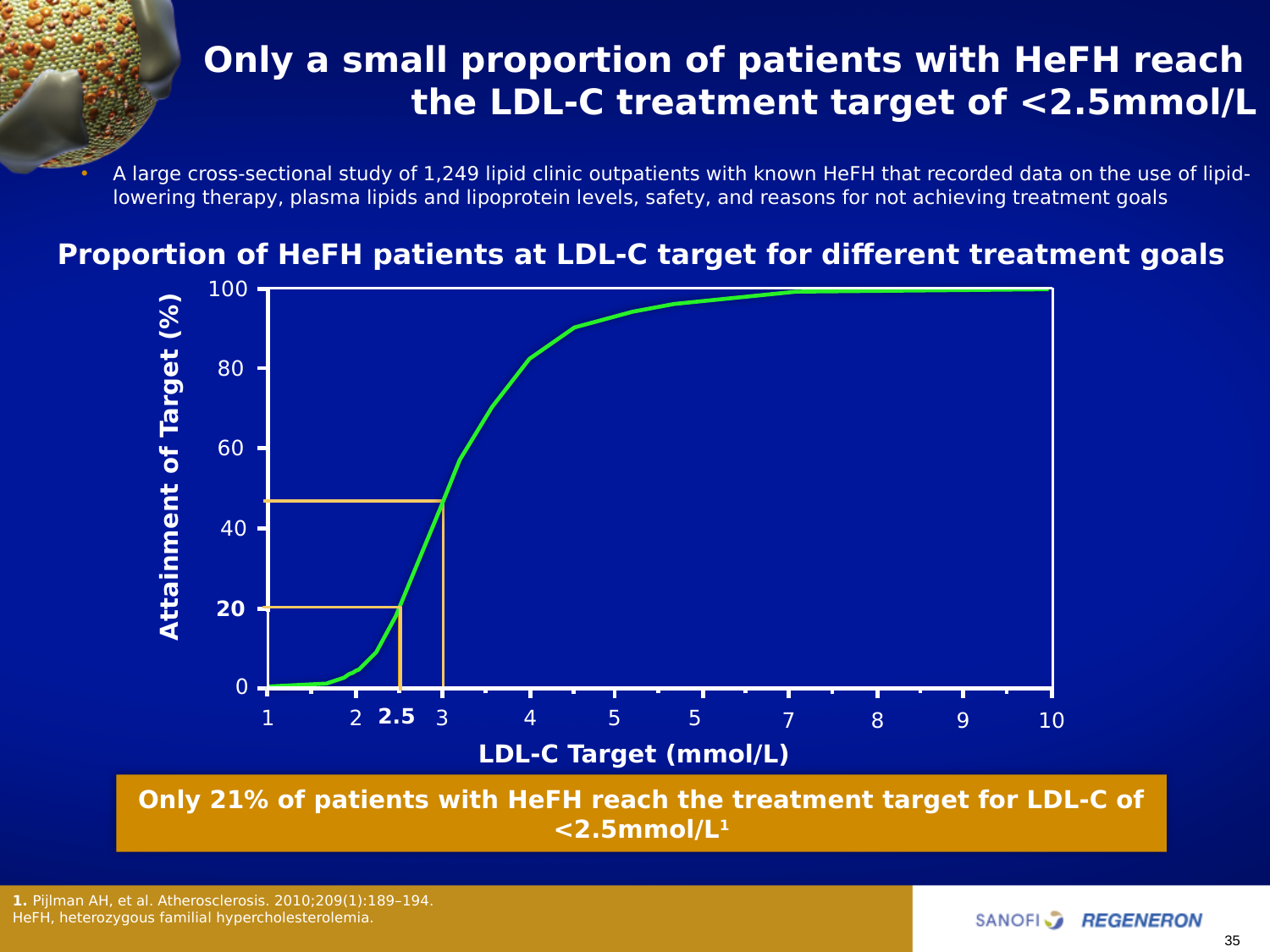

# Only a small proportion of patients with HeFH reach the LDL-C treatment target of <2.5mmol/L
A large cross-sectional study of 1,249 lipid clinic outpatients with known HeFH that recorded data on the use of lipid-lowering therapy, plasma lipids and lipoprotein levels, safety, and reasons for not achieving treatment goals

Proportion of HeFH patients at LDL-C target for different treatment goals
Attainment of Target (%)
100

80
60
40
20
0
2.5
3
1
2
4
5
5
7
8
9
10
LDL-C Target (mmol/L)
Only 21% of patients with HeFH reach the treatment target for LDL-C of <2.5mmol/L1
1. Pijlman AH, et al. Atherosclerosis. 2010;209(1):189–194.
HeFH, heterozygous familial hypercholesterolemia.